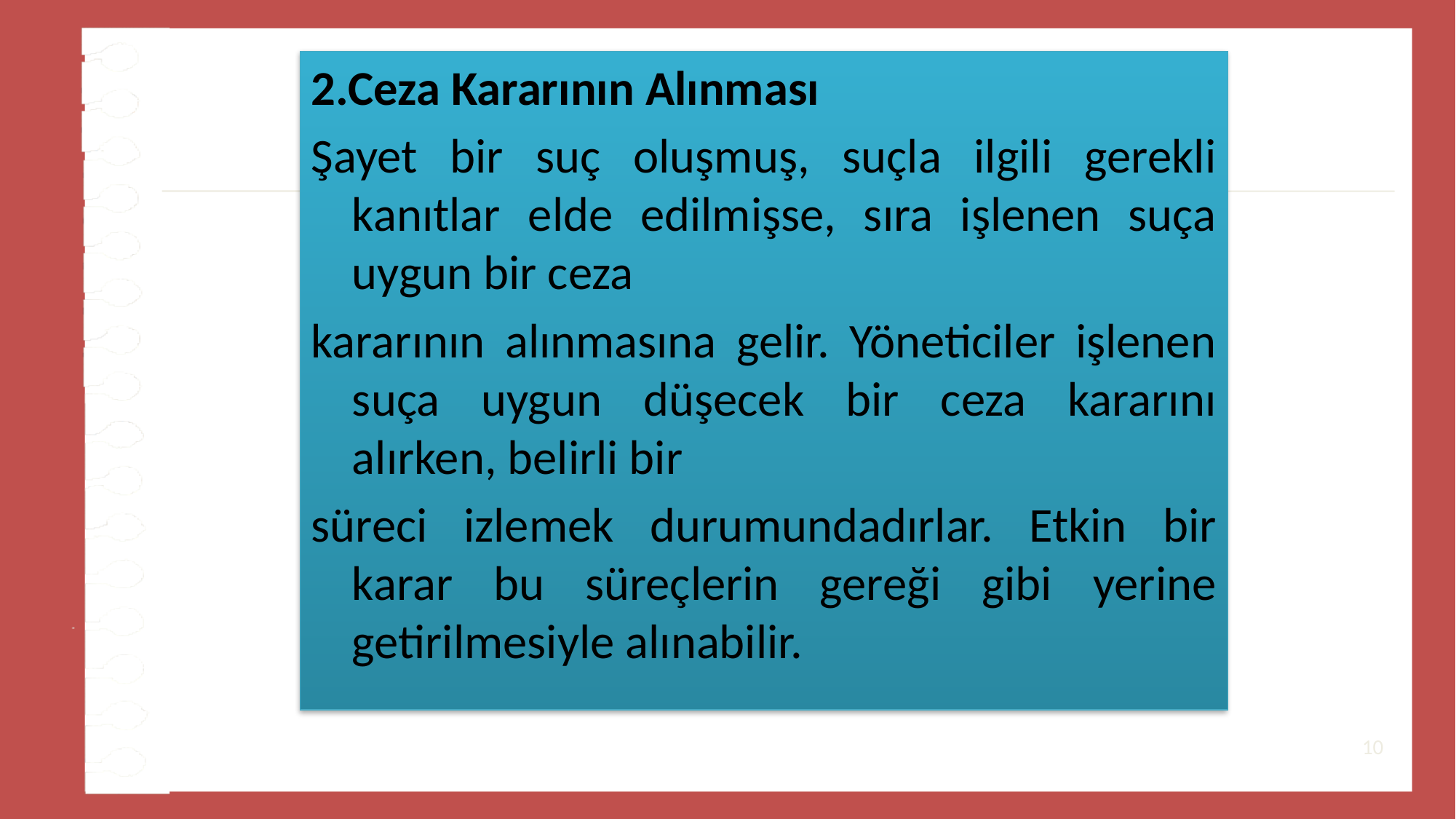

2.Ceza Kararının Alınması
Şayet bir suç oluşmuş, suçla ilgili gerekli kanıtlar elde edilmişse, sıra işlenen suça uygun bir ceza
kararının alınmasına gelir. Yöneticiler işlenen suça uygun düşecek bir ceza kararını alırken, belirli bir
süreci izlemek durumundadırlar. Etkin bir karar bu süreçlerin gereği gibi yerine getirilmesiyle alınabilir.
#
10